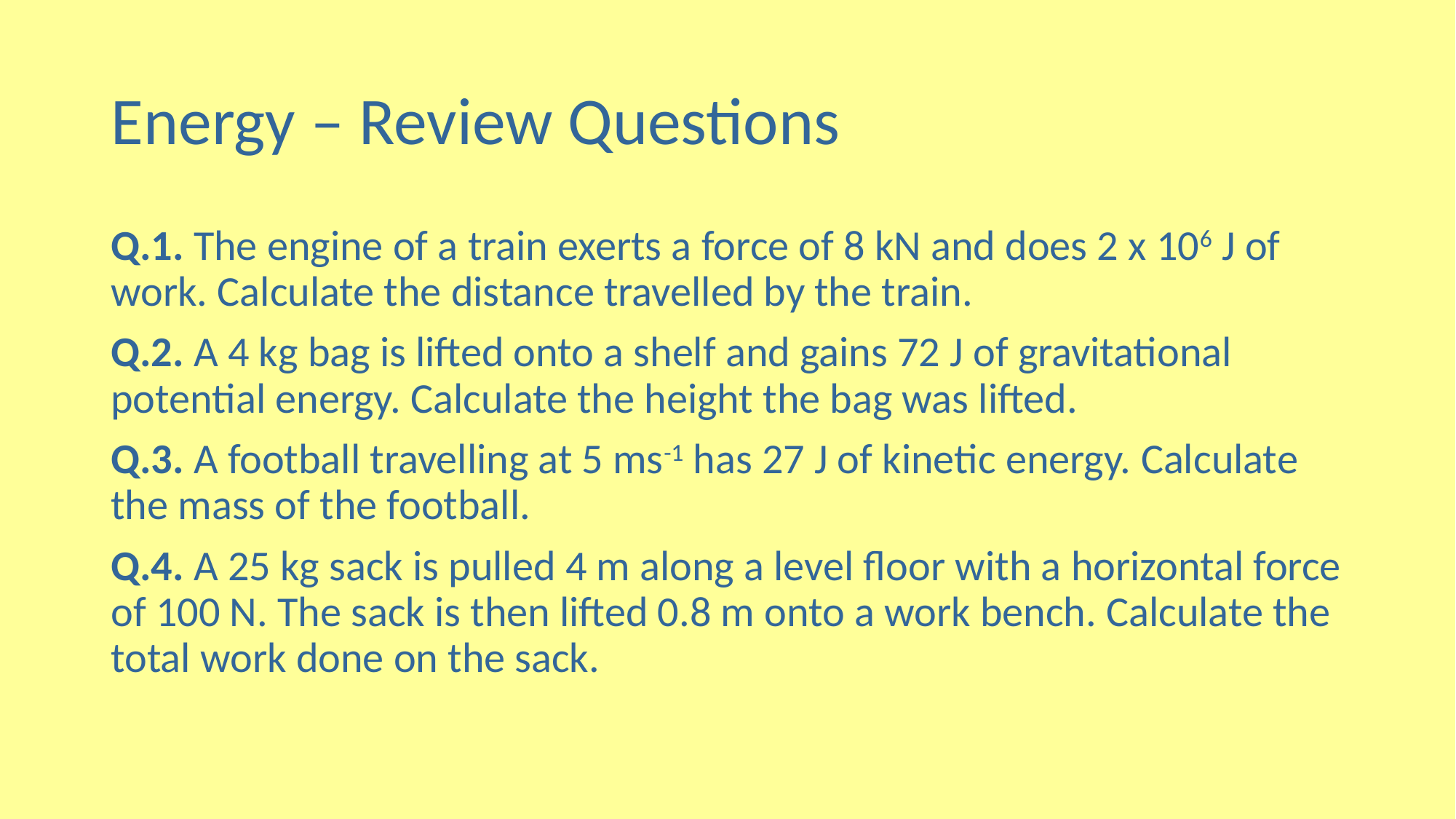

# Energy – Review Questions
Q.1. The engine of a train exerts a force of 8 kN and does 2 x 106 J of work. Calculate the distance travelled by the train.
Q.2. A 4 kg bag is lifted onto a shelf and gains 72 J of gravitational potential energy. Calculate the height the bag was lifted.
Q.3. A football travelling at 5 ms-1 has 27 J of kinetic energy. Calculate the mass of the football.
Q.4. A 25 kg sack is pulled 4 m along a level floor with a horizontal force of 100 N. The sack is then lifted 0.8 m onto a work bench. Calculate the total work done on the sack.